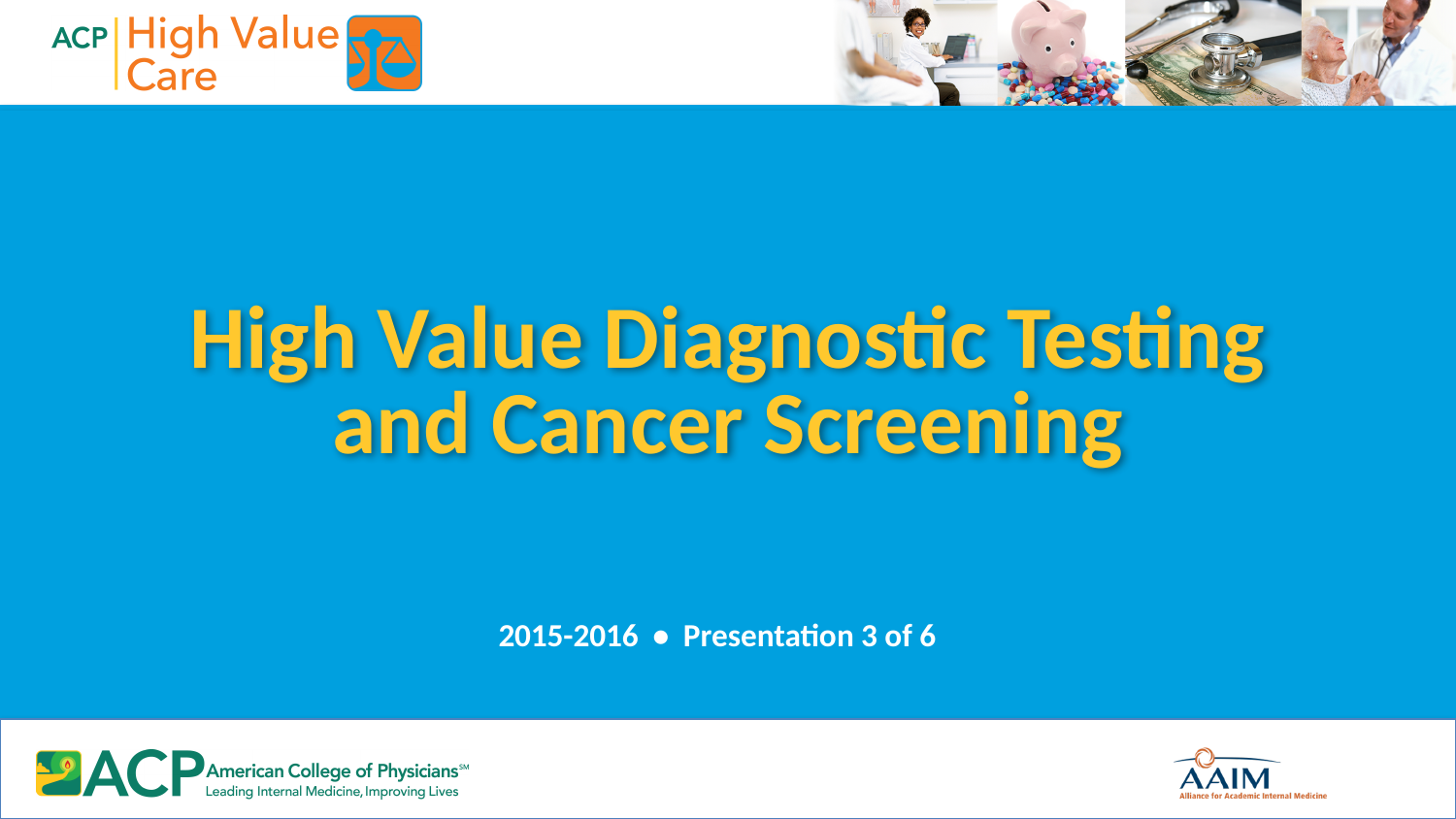

# High Value Diagnostic Testing and Cancer Screening
2015-2016  •  Presentation 3 of 6